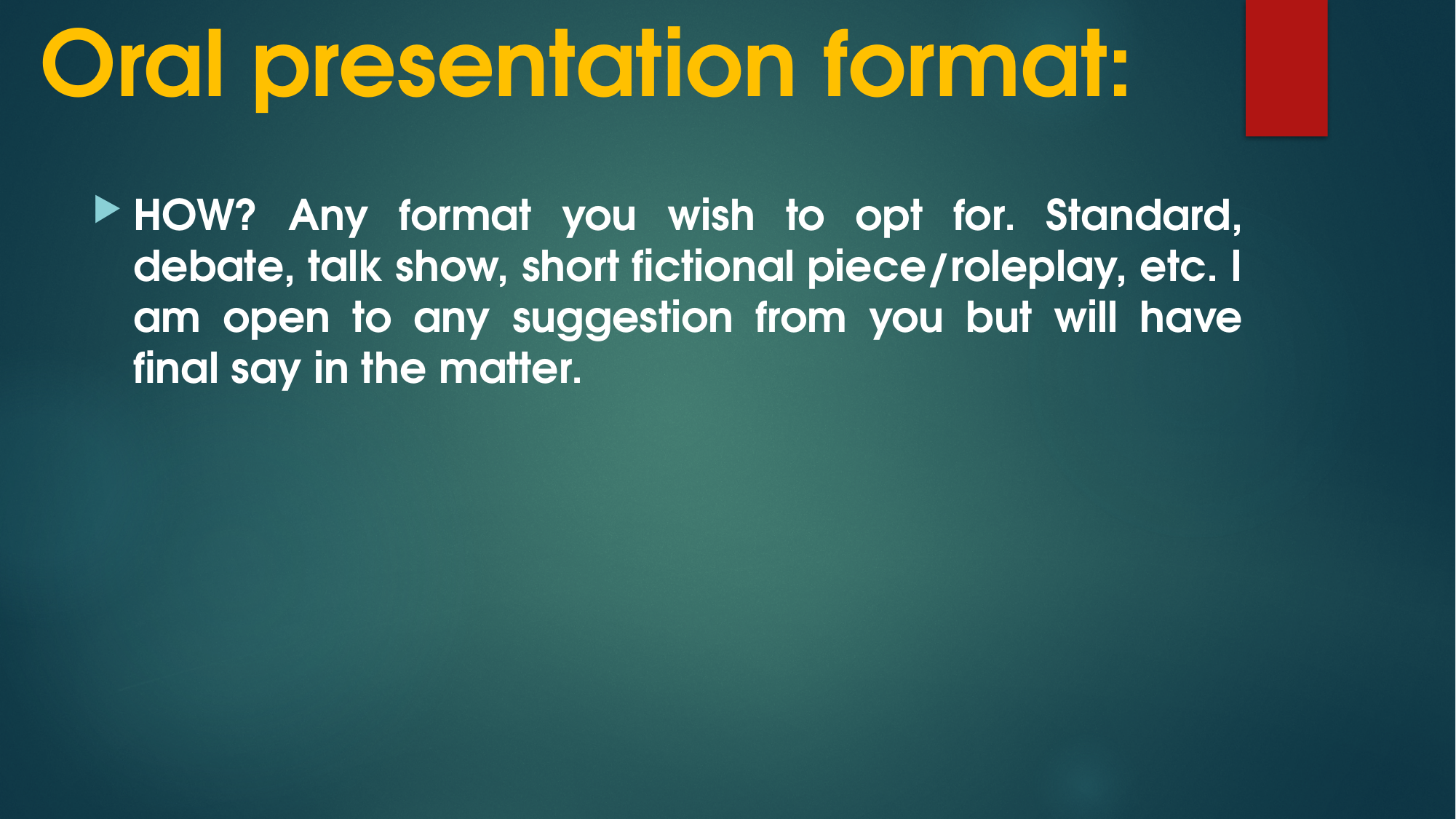

# Oral presentation format:

HOW? Any format you wish to opt for. Standard, debate, talk show, short fictional piece/roleplay, etc. I am open to any suggestion from you but will have final say in the matter.